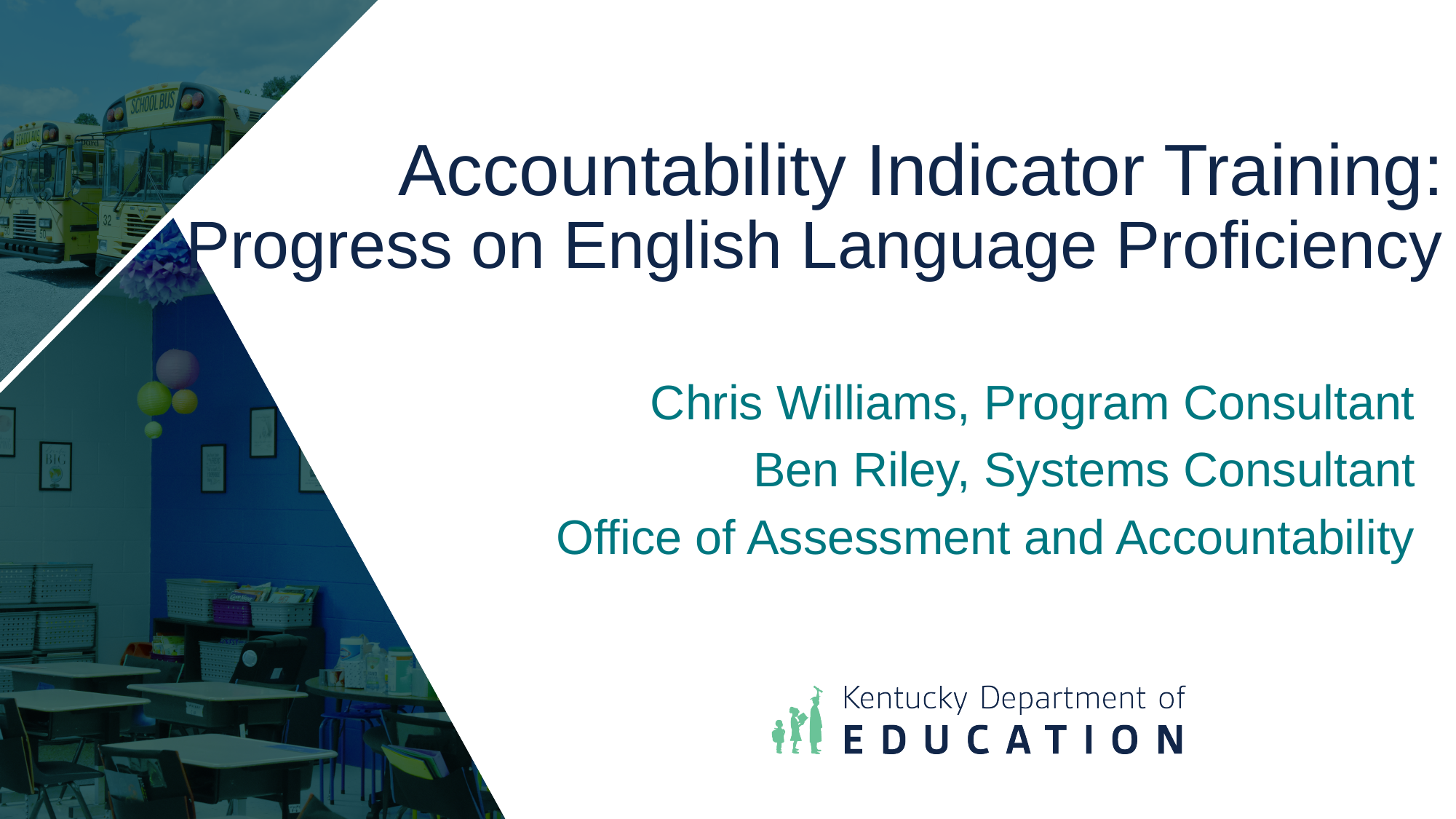

Accountability Indicator Training:
Progress on English Language Proficiency

Chris Williams, Program Consultant
Ben Riley, Systems Consultant
Office of Assessment and Accountability